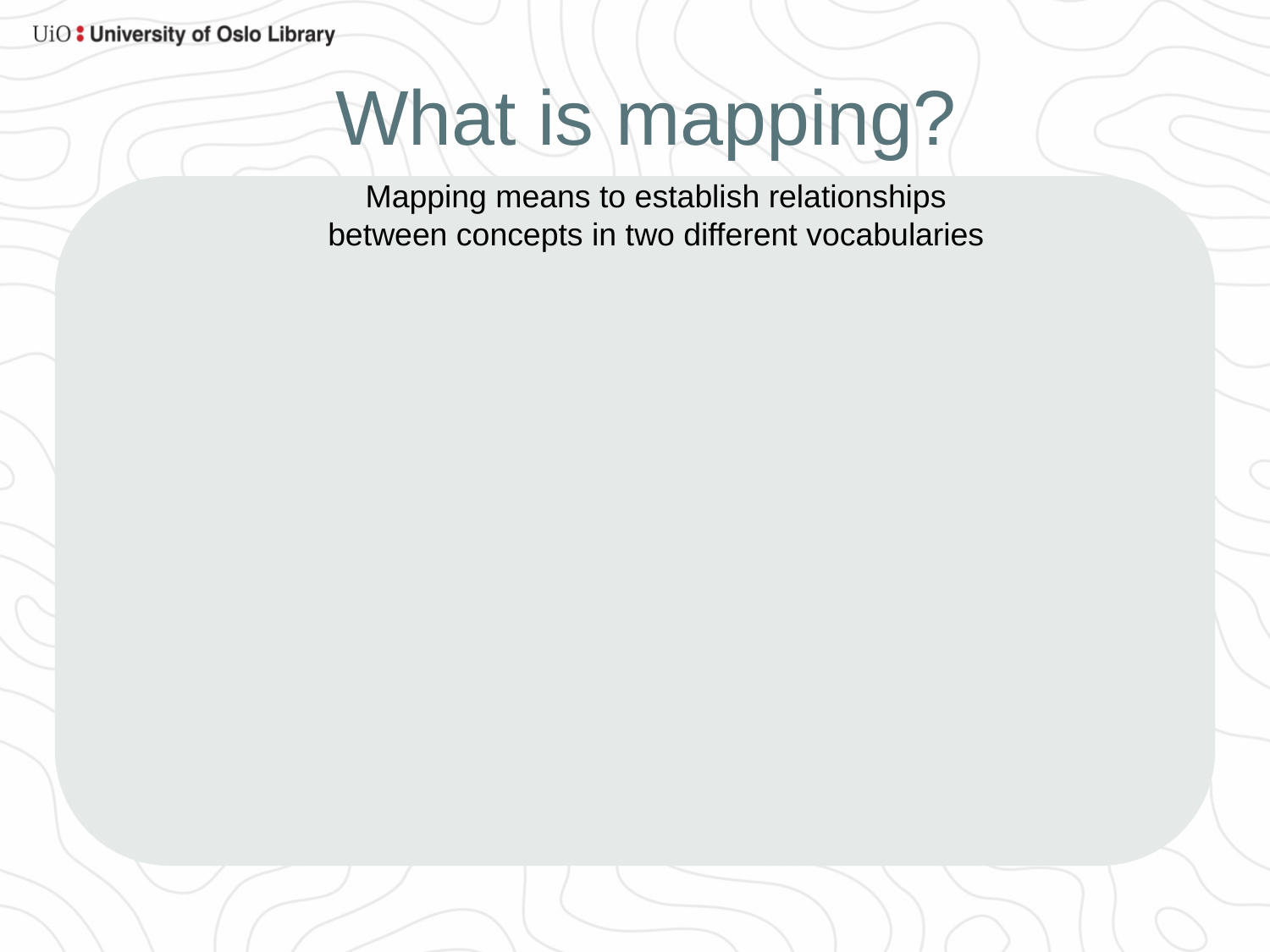

# What is mapping?
	Mapping means to establish relationships
	between concepts in two different vocabularies